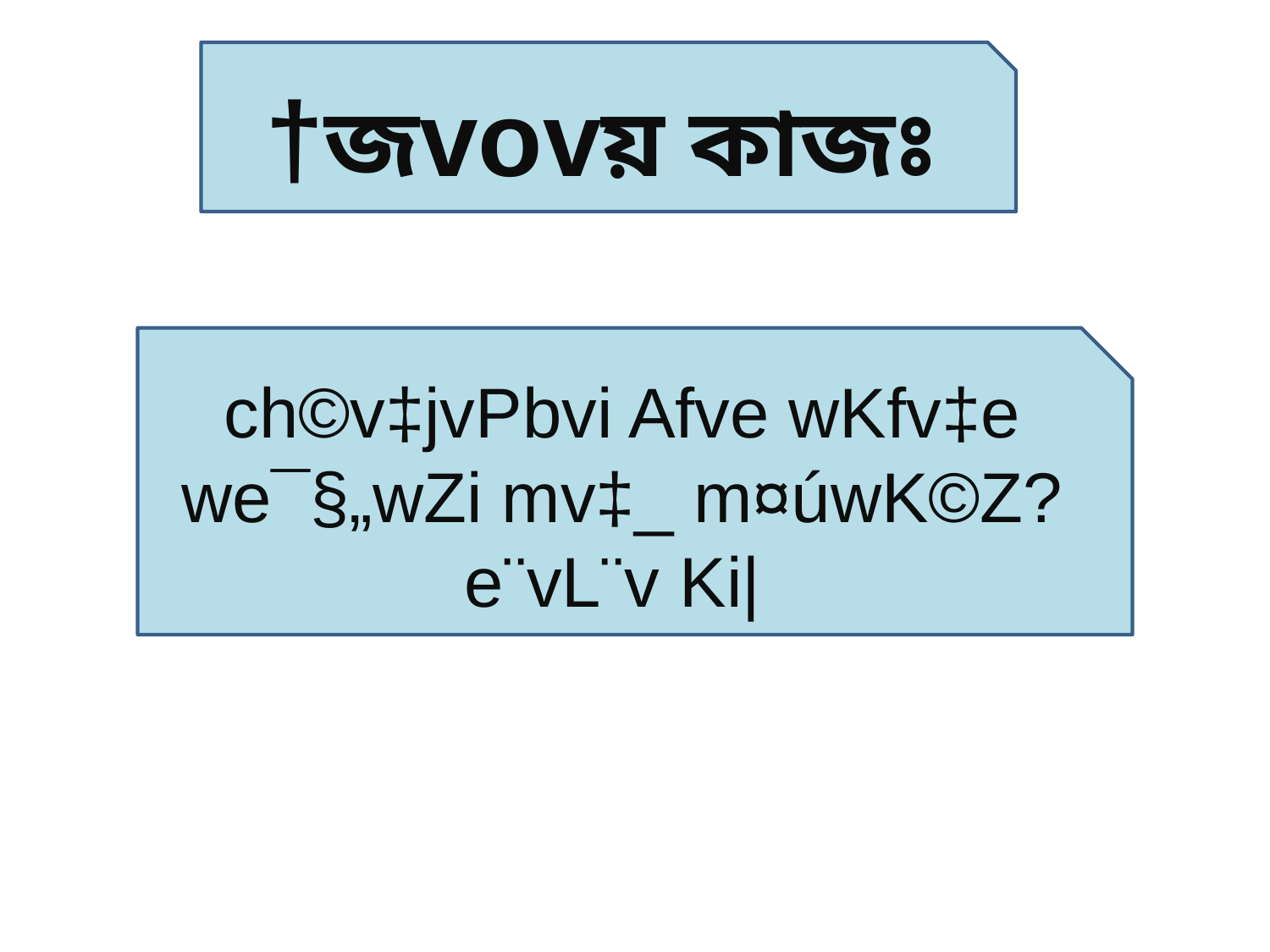

†জvovয় কাজঃ
ch©v‡jvPbvi Afve wKfv‡e we¯§„wZi mv‡_ m¤úwK©Z? e¨vL¨v Ki|